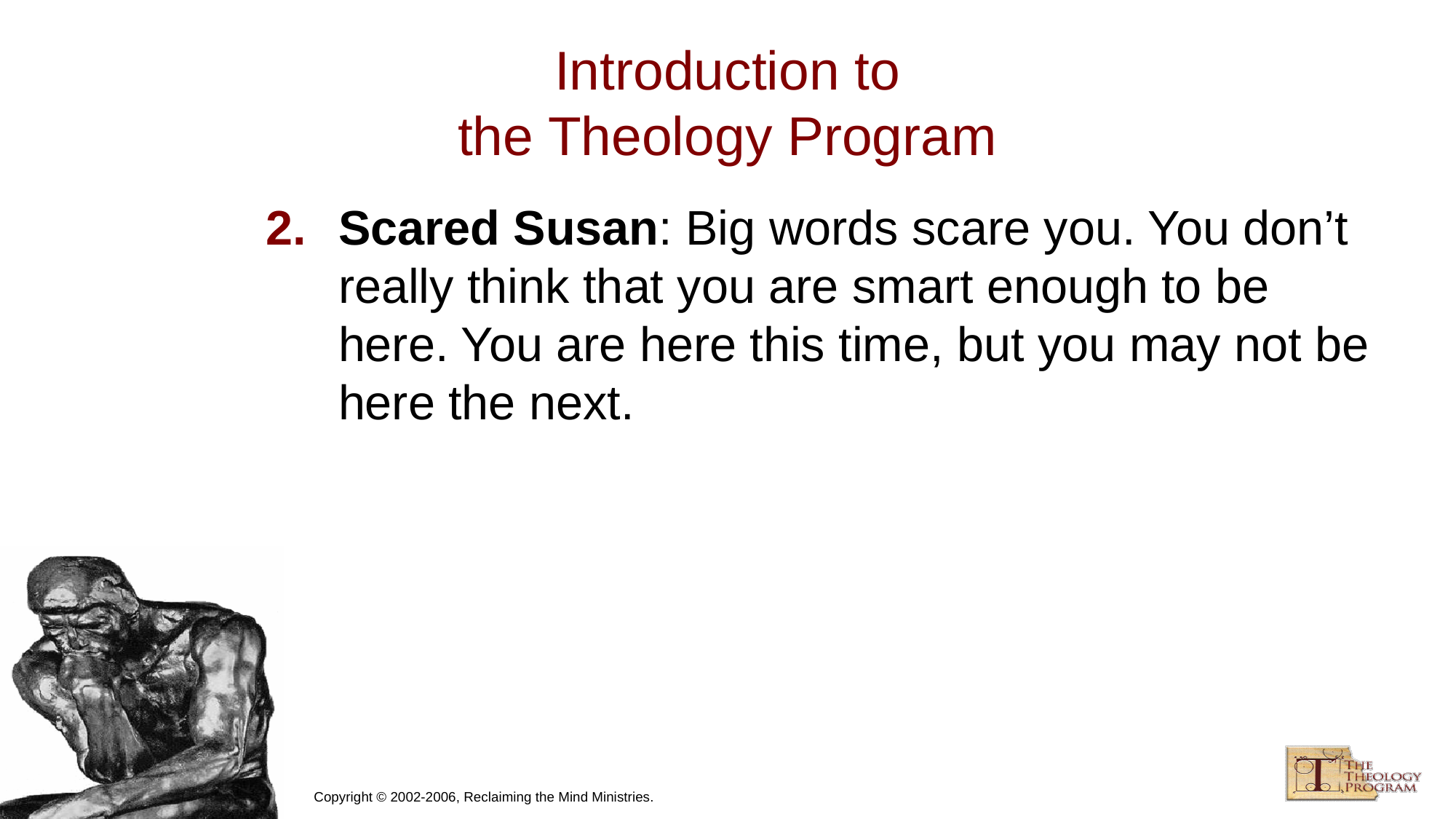

# Introduction to the Theology Program
Scared Susan: Big words scare you. You don’t really think that you are smart enough to be here. You are here this time, but you may not be here the next.